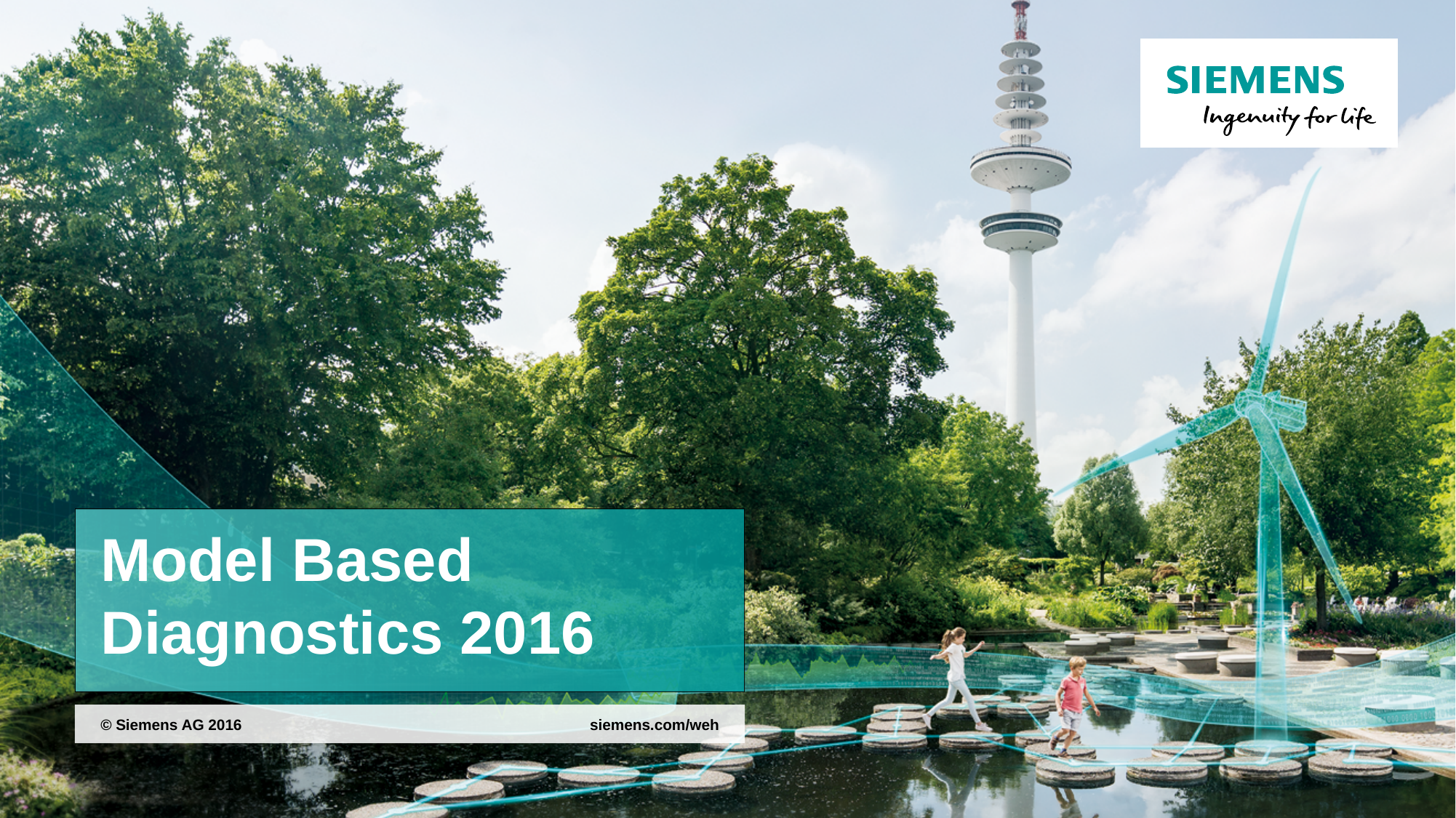

# Model Based Diagnostics 2016
siemens.com/weh
© Siemens AG 2016